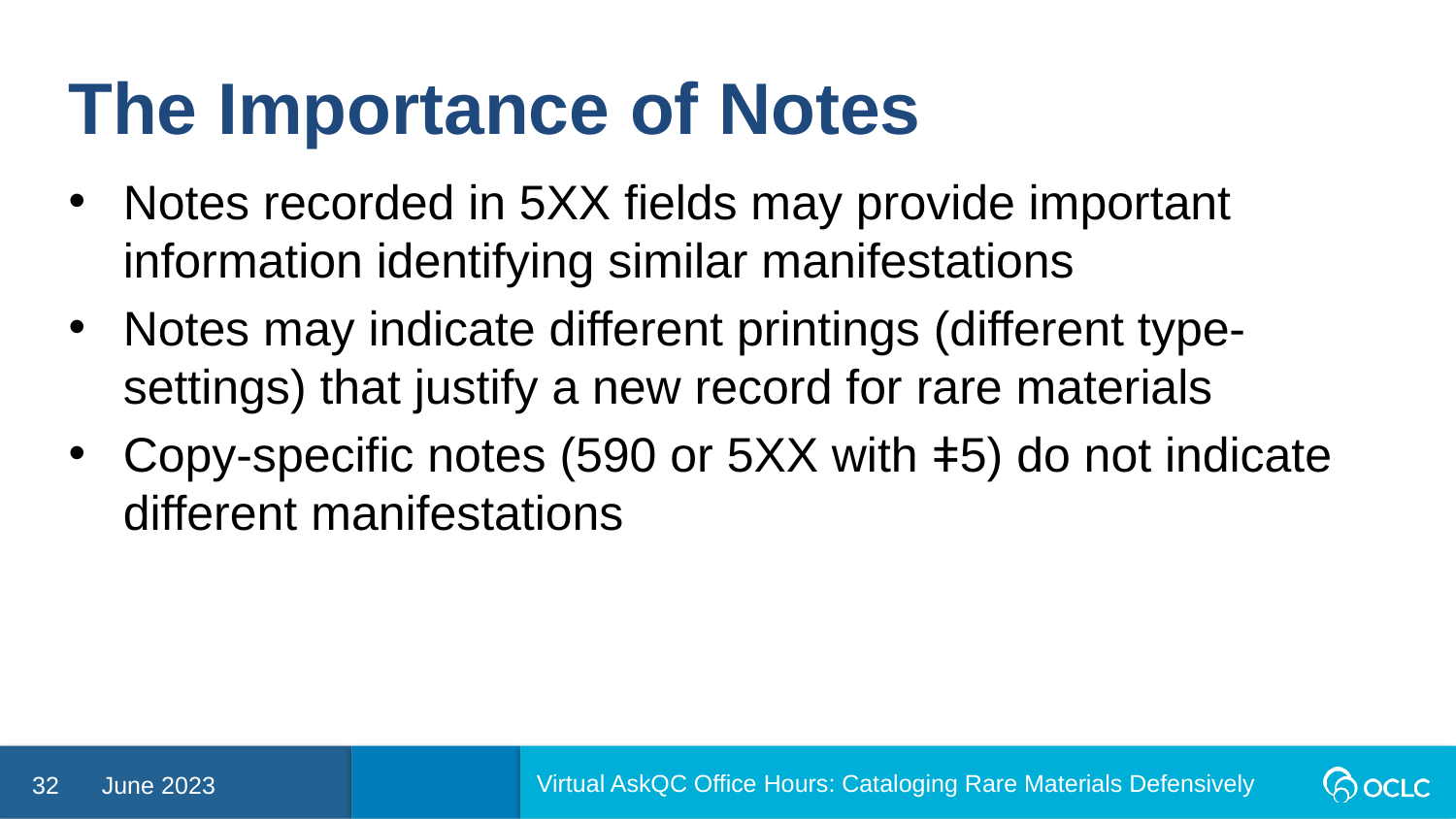

The Importance of Notes
Notes recorded in 5XX fields may provide important information identifying similar manifestations
Notes may indicate different printings (different type-settings) that justify a new record for rare materials
Copy-specific notes (590 or 5XX with ǂ5) do not indicate different manifestations
Virtual AskQC Office Hours: Cataloging Rare Materials Defensively
32
June 2023